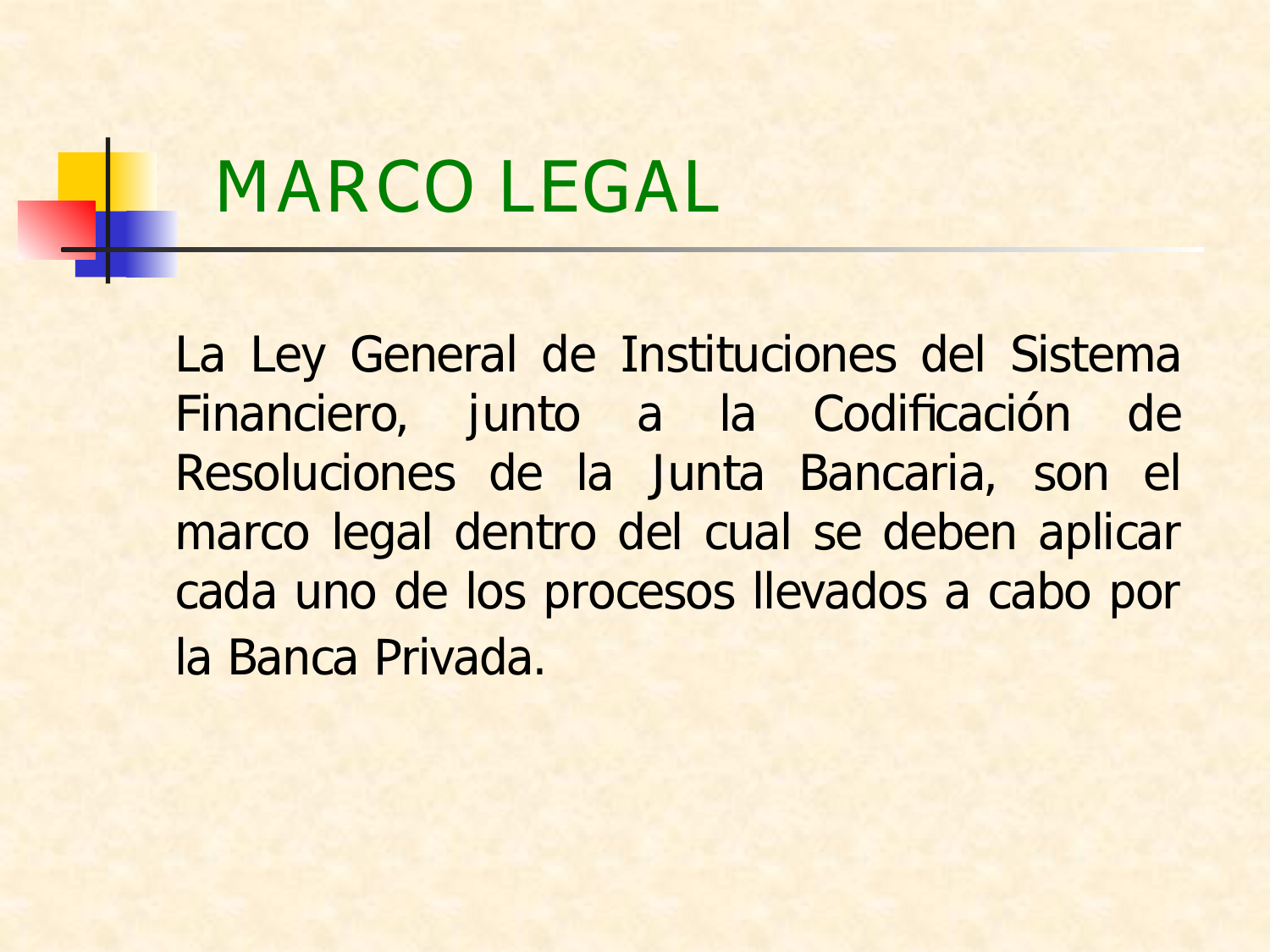

# MARCO LEGAL
	La Ley General de Instituciones del Sistema Financiero, junto a la Codificación de Resoluciones de la Junta Bancaria, son el marco legal dentro del cual se deben aplicar cada uno de los procesos llevados a cabo por la Banca Privada.